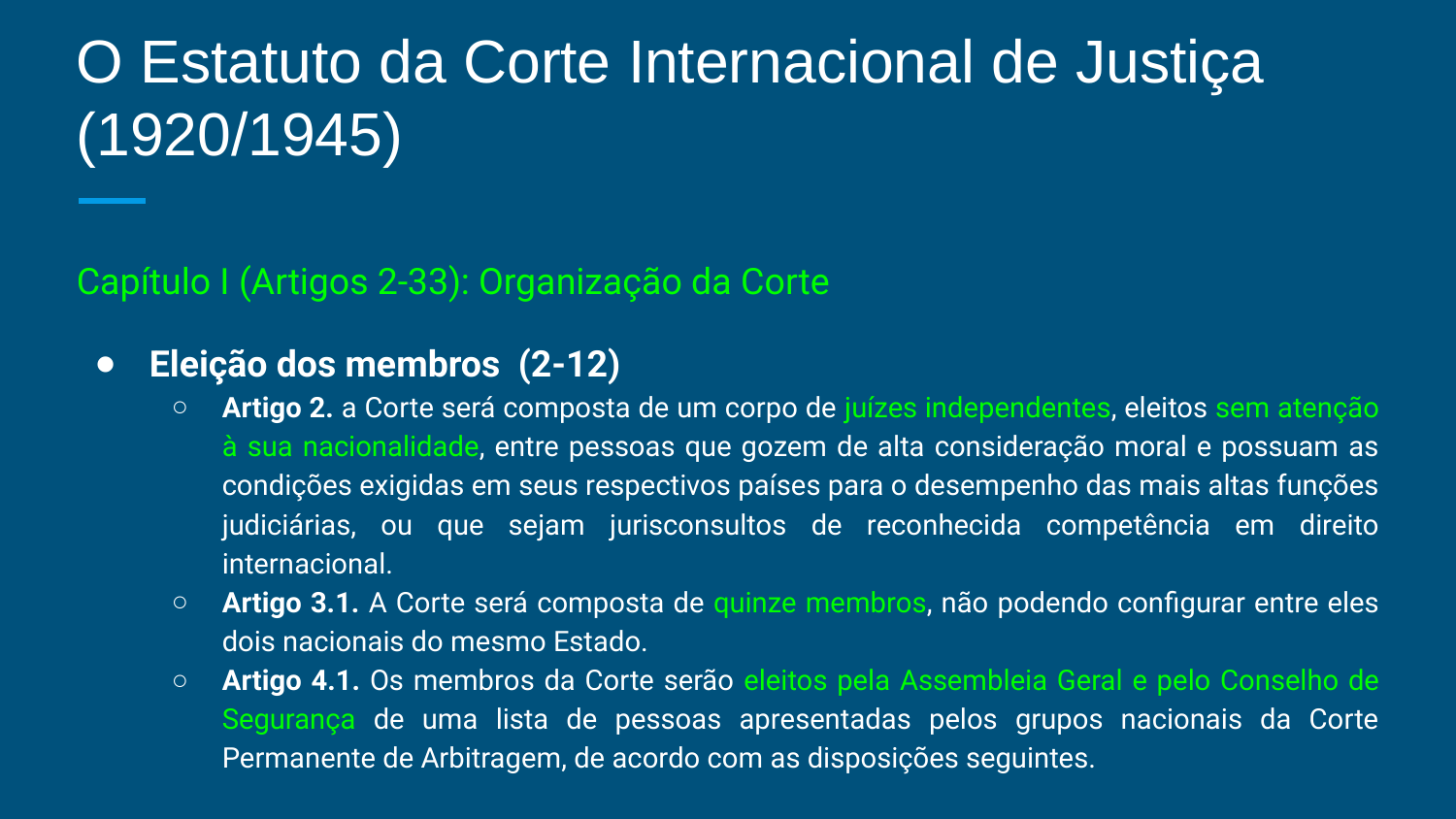

# O Estatuto da Corte Internacional de Justiça (1920/1945)
Capítulo I (Artigos 2-33): Organização da Corte
Eleição dos membros  (2-12)
Artigo 2. a Corte será composta de um corpo de juízes independentes, eleitos sem atenção à sua nacionalidade, entre pessoas que gozem de alta consideração moral e possuam as condições exigidas em seus respectivos países para o desempenho das mais altas funções judiciárias, ou que sejam jurisconsultos de reconhecida competência em direito internacional.
Artigo 3.1. A Corte será composta de quinze membros, não podendo configurar entre eles dois nacionais do mesmo Estado.
Artigo 4.1. Os membros da Corte serão eleitos pela Assembleia Geral e pelo Conselho de Segurança de uma lista de pessoas apresentadas pelos grupos nacionais da Corte Permanente de Arbitragem, de acordo com as disposições seguintes.